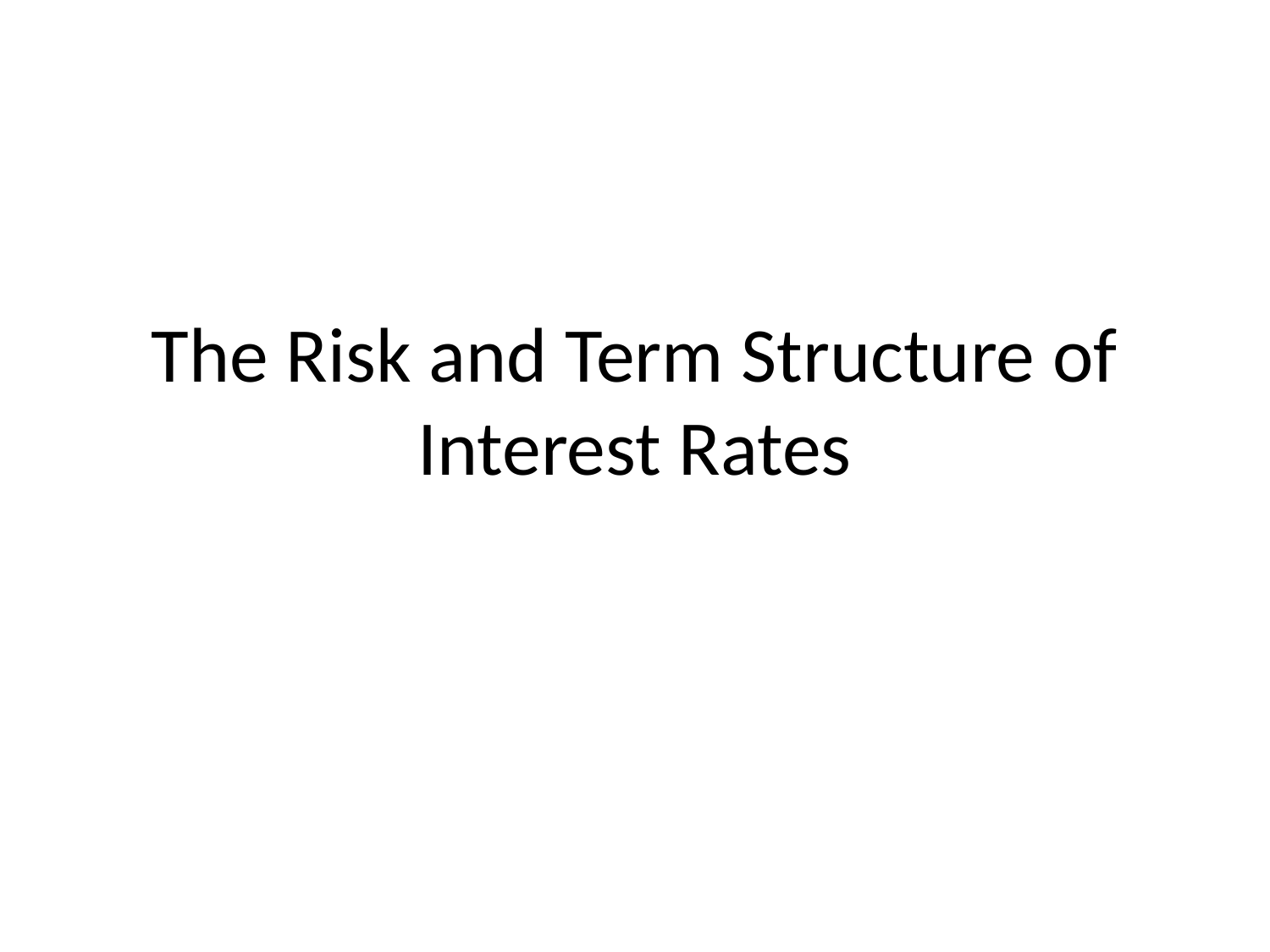

# The Risk and Term Structure of Interest Rates